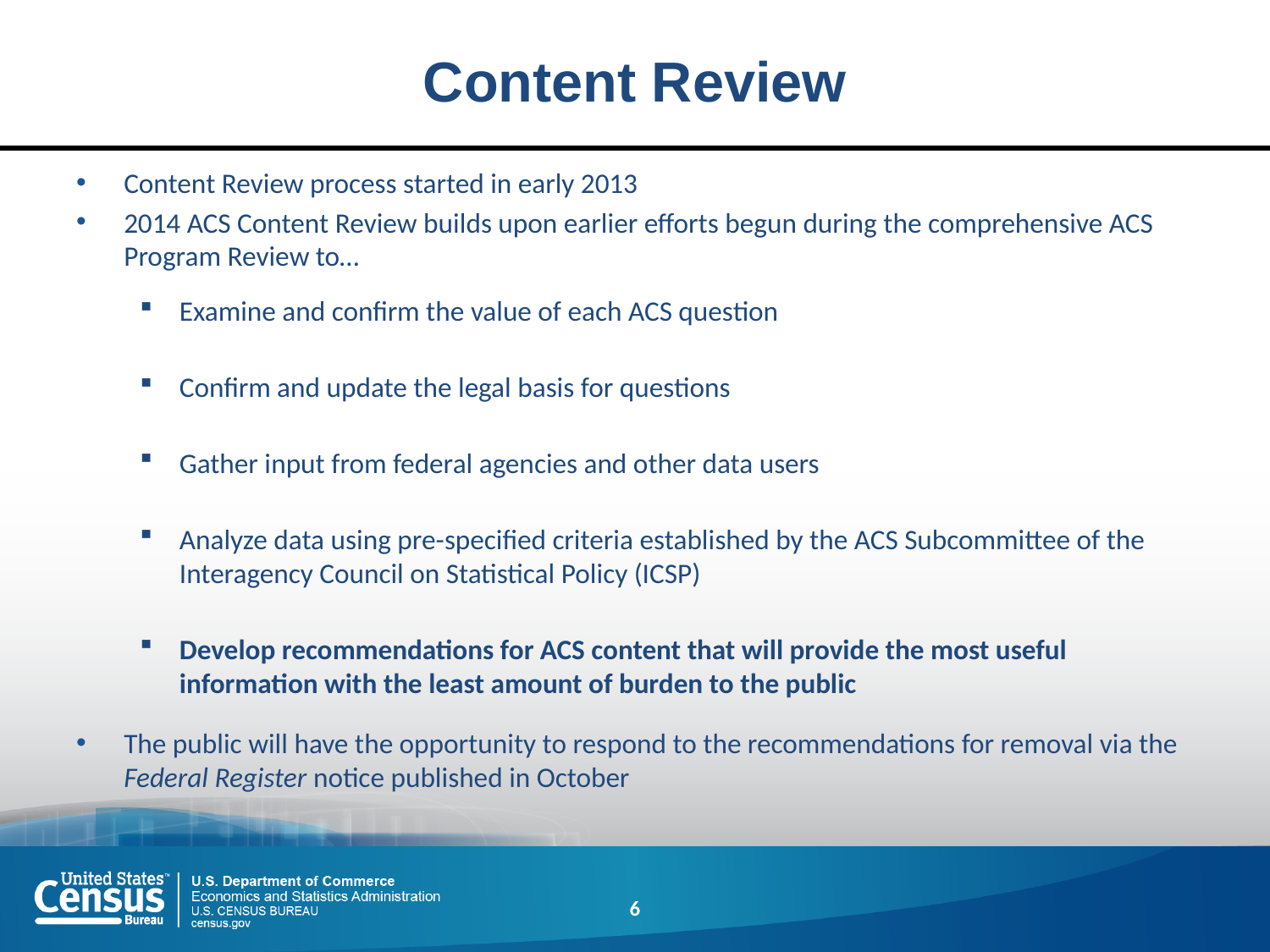

# Content Review
Content Review process started in early 2013
2014 ACS Content Review builds upon earlier efforts begun during the comprehensive ACS Program Review to…
Examine and confirm the value of each ACS question
Confirm and update the legal basis for questions
Gather input from federal agencies and other data users
Analyze data using pre-specified criteria established by the ACS Subcommittee of the Interagency Council on Statistical Policy (ICSP)
Develop recommendations for ACS content that will provide the most useful information with the least amount of burden to the public
The public will have the opportunity to respond to the recommendations for removal via the Federal Register notice published in October

6